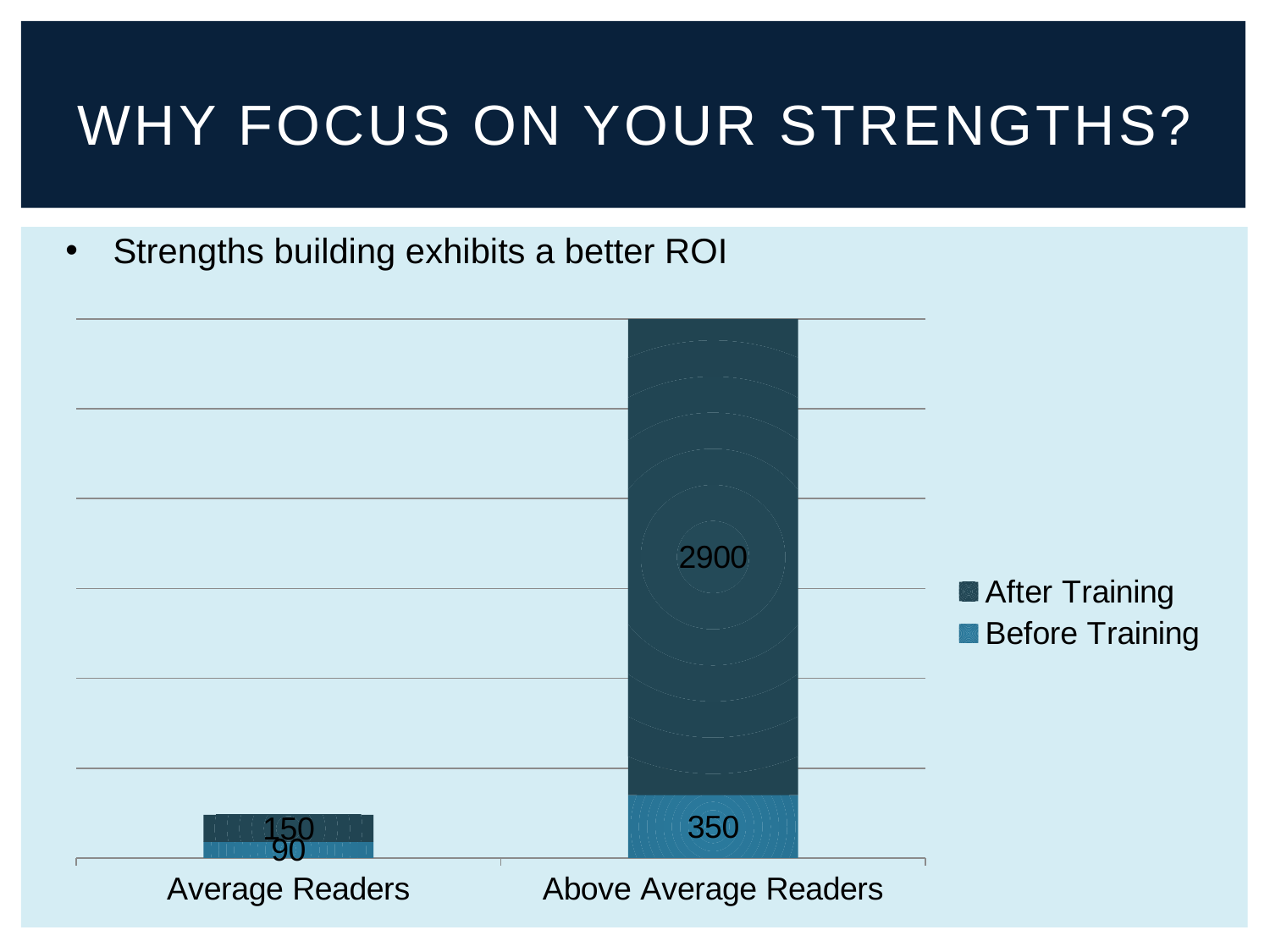

# Why focus on your strengths?
Strengths building exhibits a better ROI

### Chart

| Category | Before Training | After Training |
|---|---|---|
| Average Readers | 90.0 | 150.0 |
| Above Average Readers | 350.0 | 2900.0 |